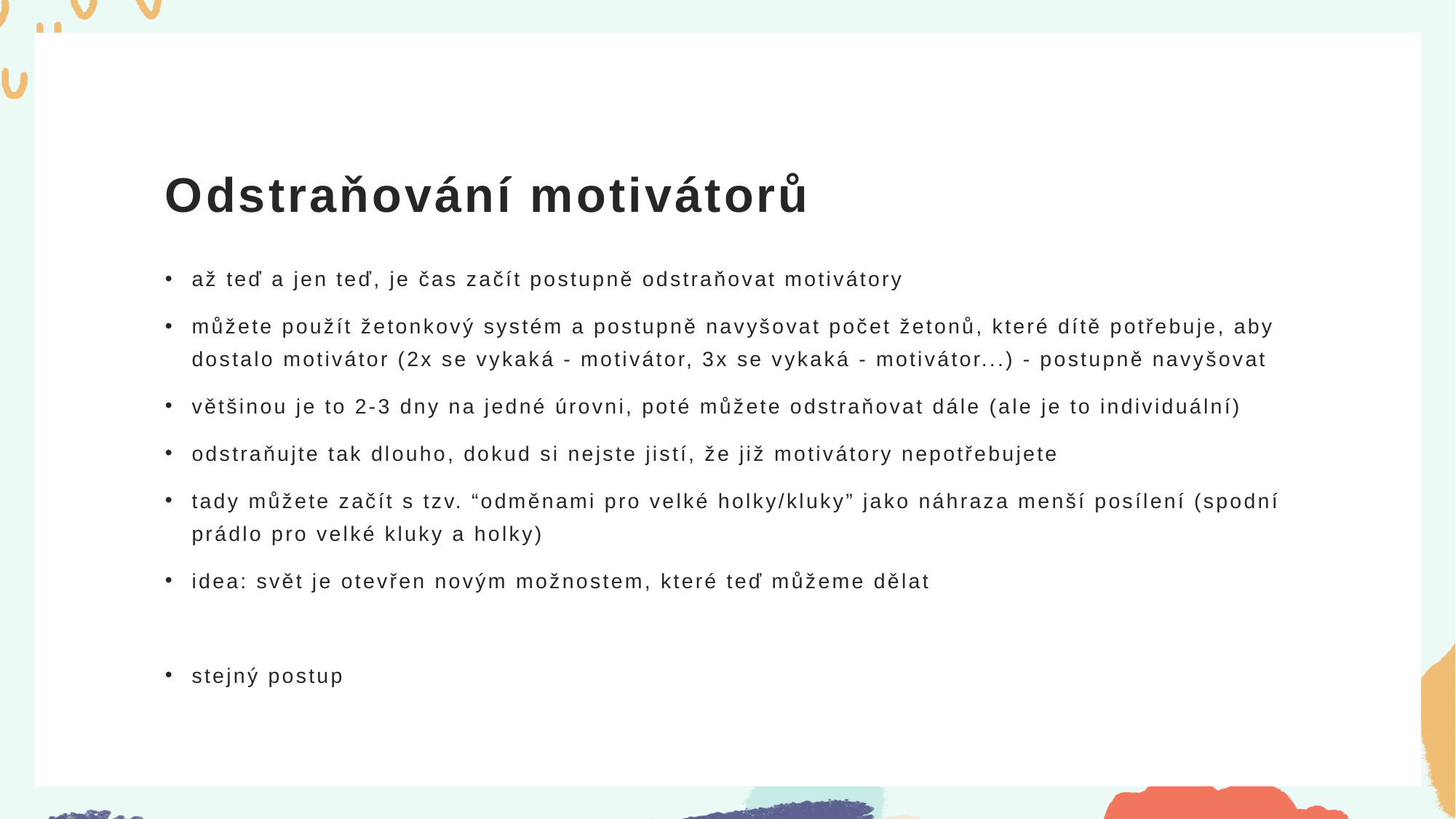

# Odstraňování motivátorů
až teď a jen teď, je čas začít postupně odstraňovat motivátory
můžete použít žetonkový systém a postupně navyšovat počet žetonů, které dítě potřebuje, aby dostalo motivátor (2x se vykaká - motivátor, 3x se vykaká - motivátor...) - postupně navyšovat
většinou je to 2-3 dny na jedné úrovni, poté můžete odstraňovat dále (ale je to individuální)
odstraňujte tak dlouho, dokud si nejste jistí, že již motivátory nepotřebujete
tady můžete začít s tzv. “odměnami pro velké holky/kluky” jako náhraza menší posílení (spodní prádlo pro velké kluky a holky)
idea: svět je otevřen novým možnostem, které teď můžeme dělat

stejný postup